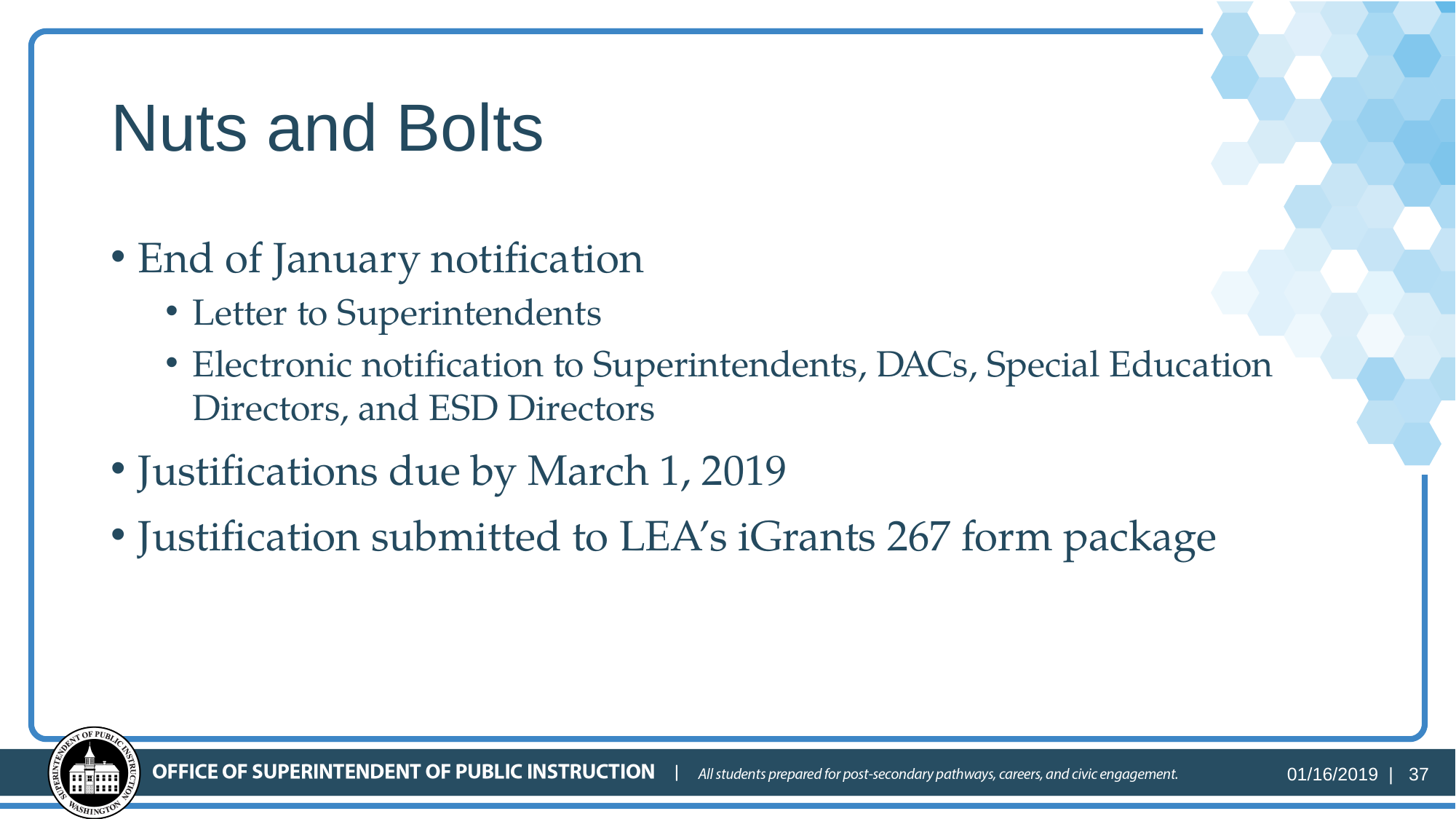

# Nuts and Bolts
End of January notification
Letter to Superintendents
Electronic notification to Superintendents, DACs, Special Education Directors, and ESD Directors
Justifications due by March 1, 2019
Justification submitted to LEA’s iGrants 267 form package